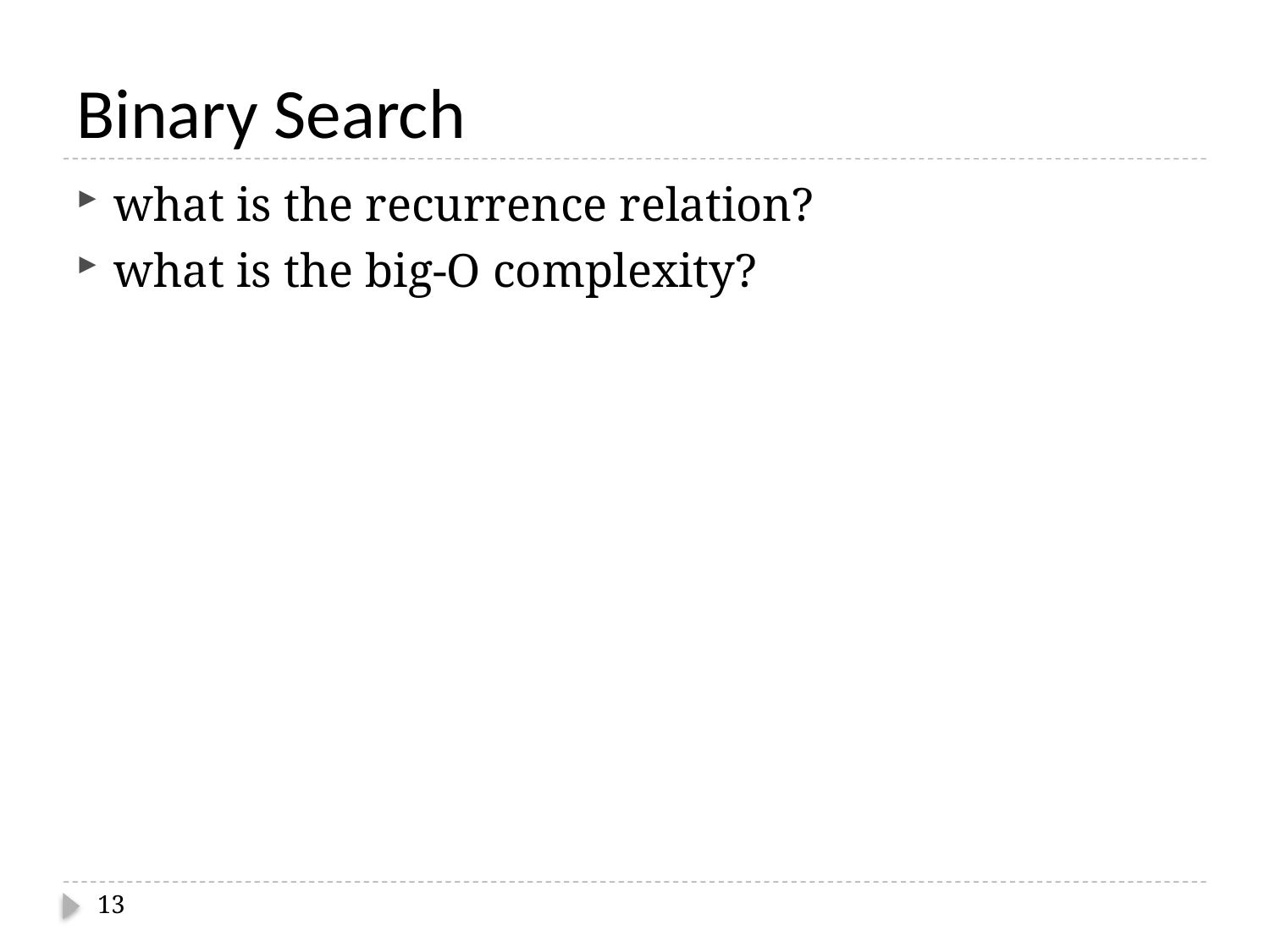

# Binary Search
what is the recurrence relation?
what is the big-O complexity?
13